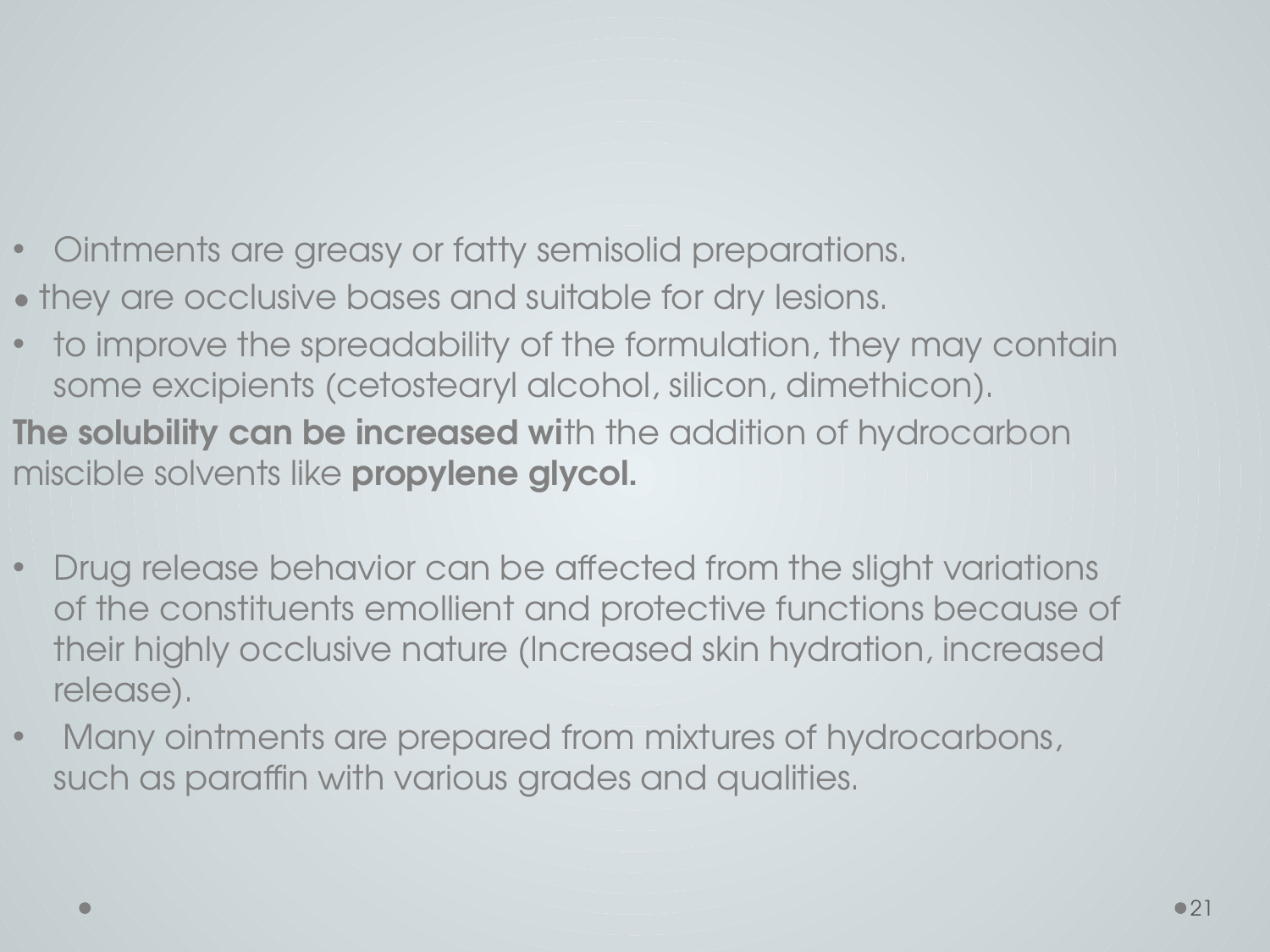

Ointments are greasy or fatty semisolid preparations.
• they are occlusive bases and suitable for dry lesions.
to improve the spreadability of the formulation, they may contain some excipients (cetostearyl alcohol, silicon, dimethicon).
The solubility can be increased with the addition of hydrocarbon miscible solvents like propylene glycol.

Drug release behavior can be affected from the slight variations of the constituents emollient and protective functions because of their highly occlusive nature (Increased skin hydration, increased release).
 Many ointments are prepared from mixtures of hydrocarbons, such as paraffin with various grades and qualities.

21